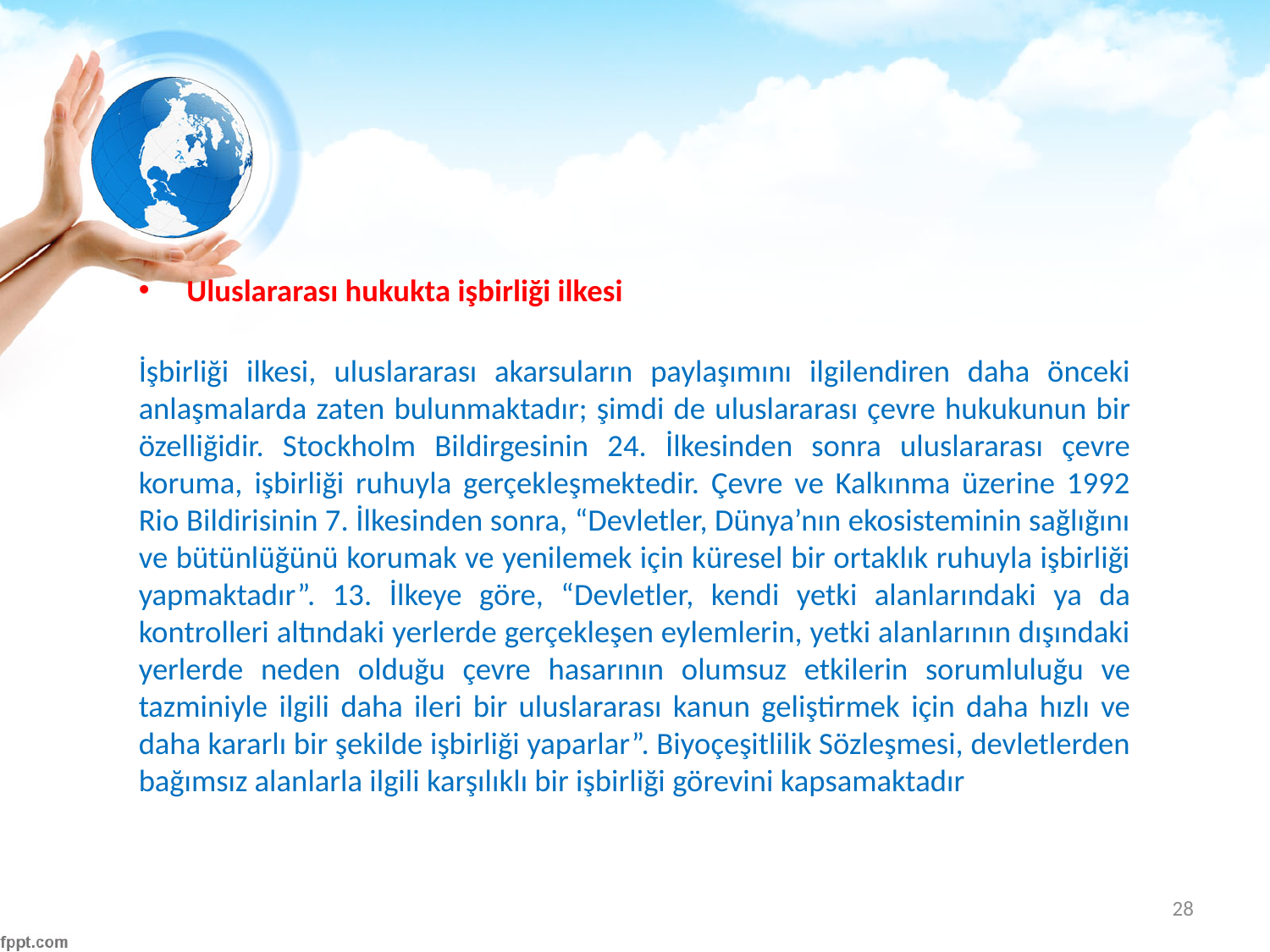

#
Uluslararası hukukta işbirliği ilkesi
İşbirliği ilkesi, uluslararası akarsuların paylaşımını ilgilendiren daha önceki anlaşmalarda zaten bulunmaktadır; şimdi de uluslararası çevre hukukunun bir özelliğidir. Stockholm Bildirgesinin 24. İlkesinden sonra uluslararası çevre koruma, işbirliği ruhuyla gerçekleşmektedir. Çevre ve Kalkınma üzerine 1992 Rio Bildirisinin 7. İlkesinden sonra, “Devletler, Dünya’nın ekosisteminin sağlığını ve bütünlüğünü korumak ve yenilemek için küresel bir ortaklık ruhuyla işbirliği yapmaktadır”. 13. İlkeye göre, “Devletler, kendi yetki alanlarındaki ya da kontrolleri altındaki yerlerde gerçekleşen eylemlerin, yetki alanlarının dışındaki yerlerde neden olduğu çevre hasarının olumsuz etkilerin sorumluluğu ve tazminiyle ilgili daha ileri bir uluslararası kanun geliştirmek için daha hızlı ve daha kararlı bir şekilde işbirliği yaparlar”. Biyoçeşitlilik Sözleşmesi, devletlerden bağımsız alanlarla ilgili karşılıklı bir işbirliği görevini kapsamaktadır
28